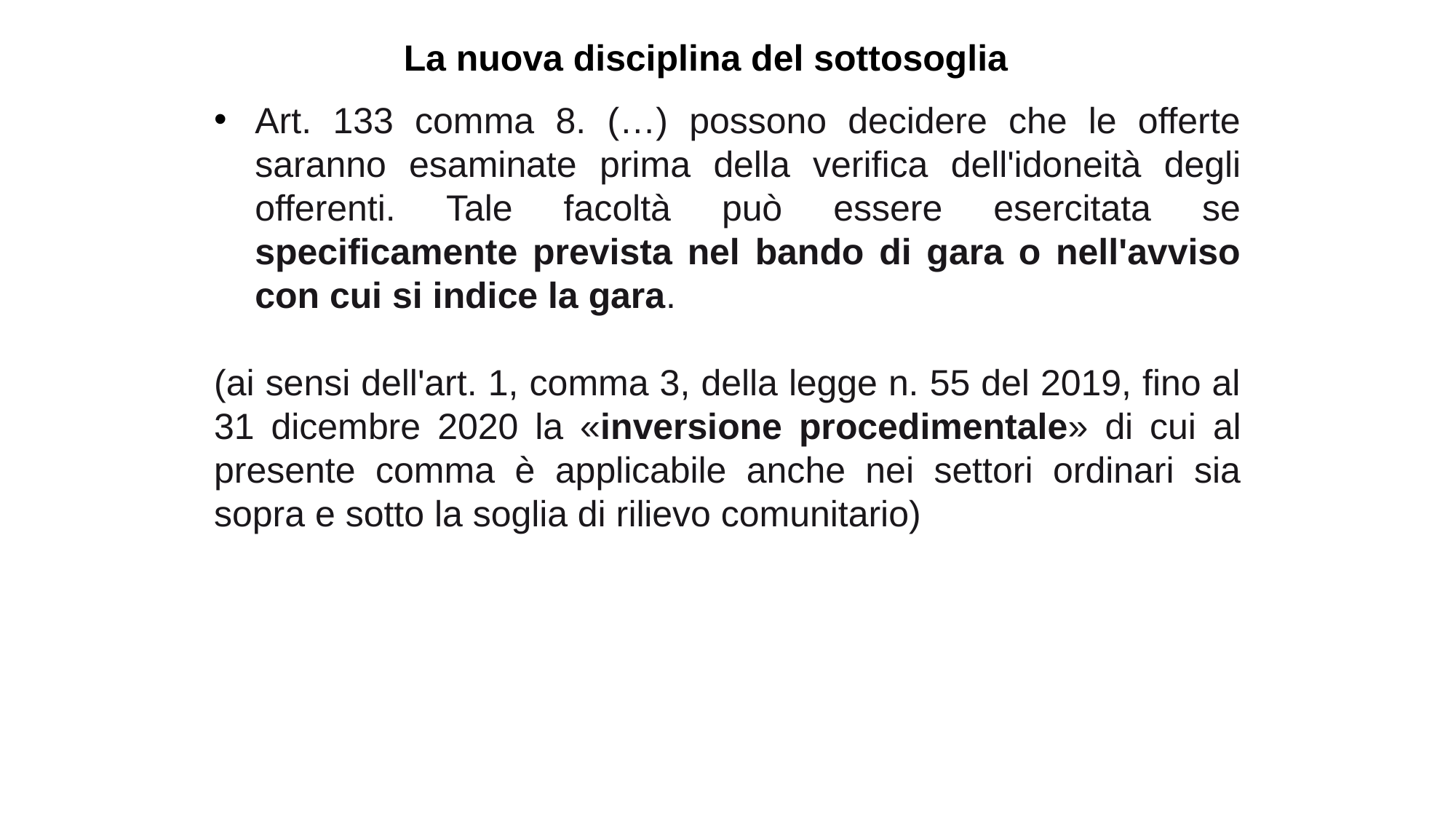

La nuova disciplina del sottosoglia
Art. 133 comma 8. (…) possono decidere che le offerte saranno esaminate prima della verifica dell'idoneità degli offerenti. Tale facoltà può essere esercitata se specificamente prevista nel bando di gara o nell'avviso con cui si indice la gara.

(ai sensi dell'art. 1, comma 3, della legge n. 55 del 2019, fino al 31 dicembre 2020 la «inversione procedimentale» di cui al presente comma è applicabile anche nei settori ordinari sia sopra e sotto la soglia di rilievo comunitario)